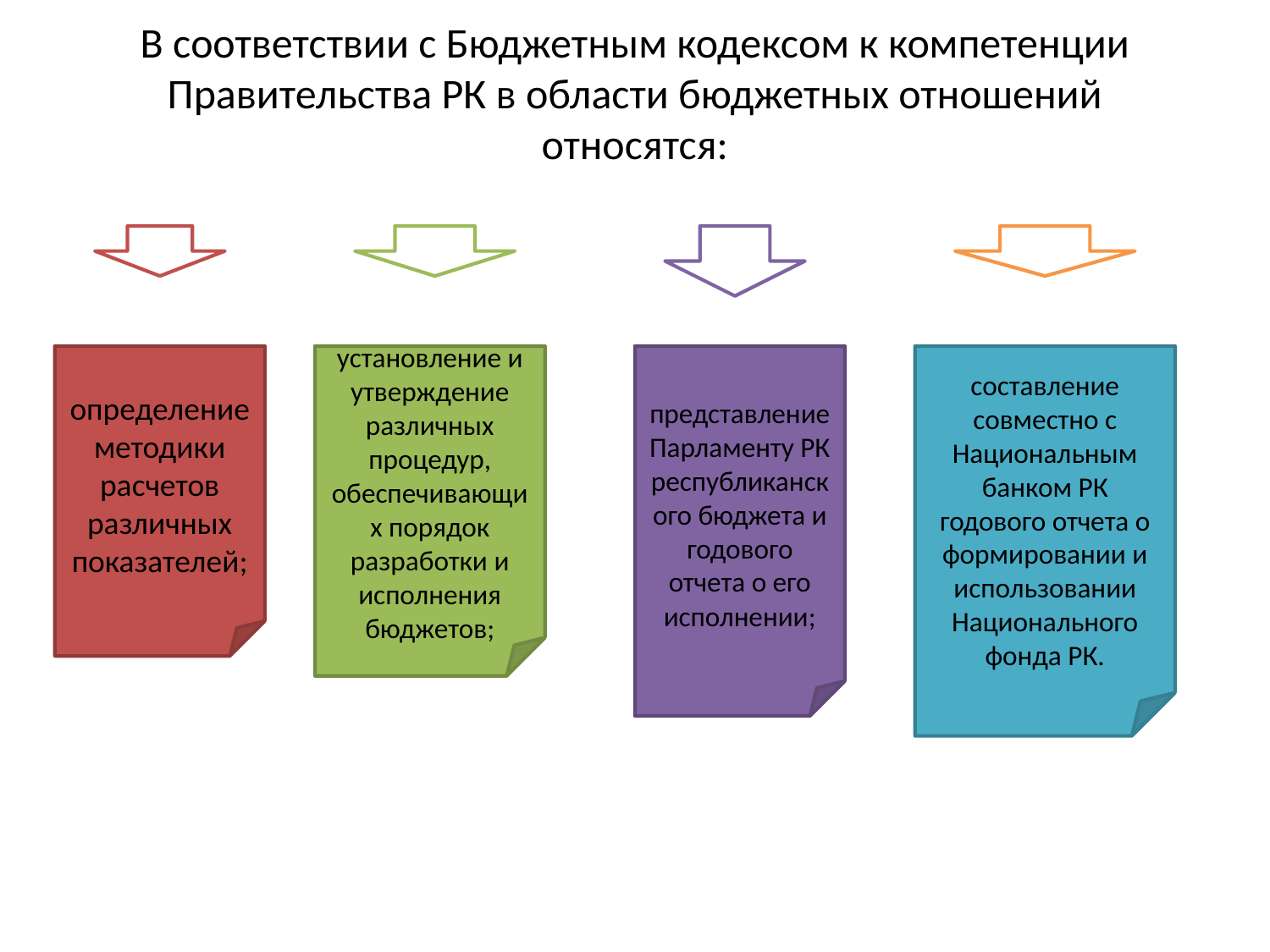

# В соответствии с Бюджетным кодексом к компетенции Правительства РК в области бюджетных отношений относятся:

определение методики расчетов различных показателей;
установление и утверждение различных процедур, обеспечивающих порядок разработки и исполнения бюджетов;
представление Парламенту РК республиканского бюджета и годового отчета о его исполнении;
составление совместно с Национальным банком РК годового отчета о формировании и использовании Национального фонда РК.